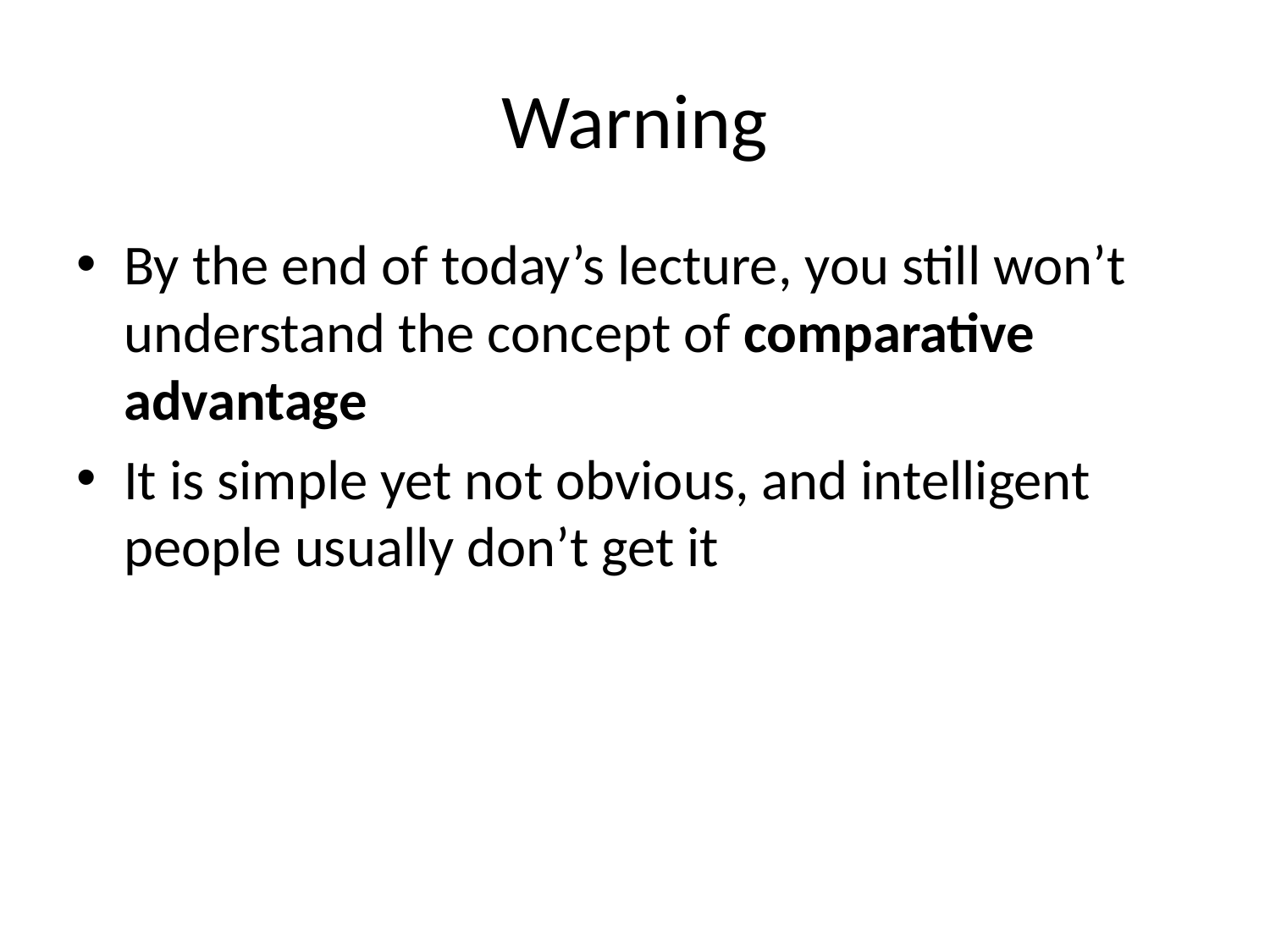

# Warning
By the end of today’s lecture, you still won’t understand the concept of comparative advantage
It is simple yet not obvious, and intelligent people usually don’t get it